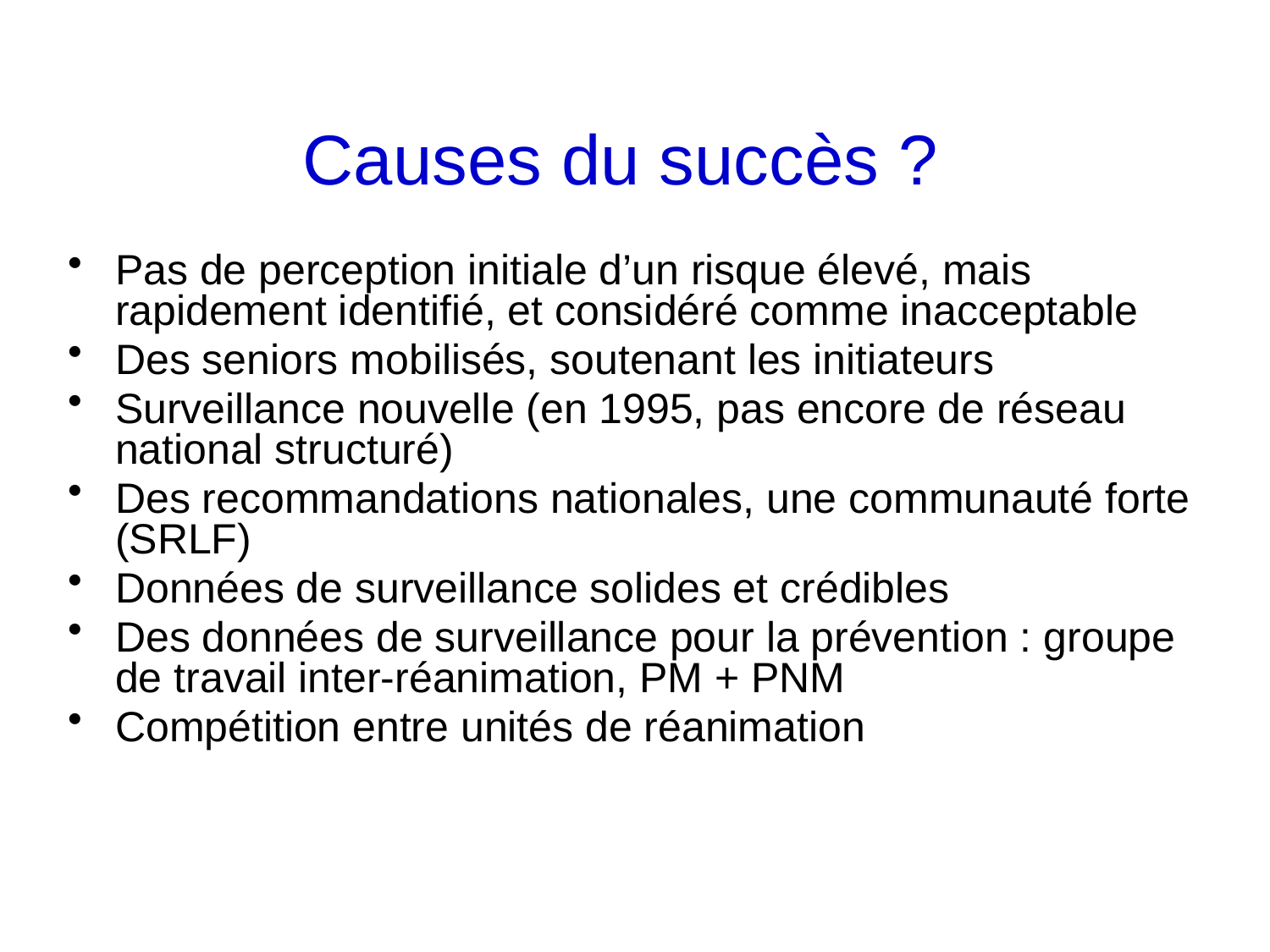

Causes du succès ?
Pas de perception initiale d’un risque élevé, mais rapidement identifié, et considéré comme inacceptable
Des seniors mobilisés, soutenant les initiateurs
Surveillance nouvelle (en 1995, pas encore de réseau national structuré)
Des recommandations nationales, une communauté forte (SRLF)
Données de surveillance solides et crédibles
Des données de surveillance pour la prévention : groupe de travail inter-réanimation, PM + PNM
Compétition entre unités de réanimation